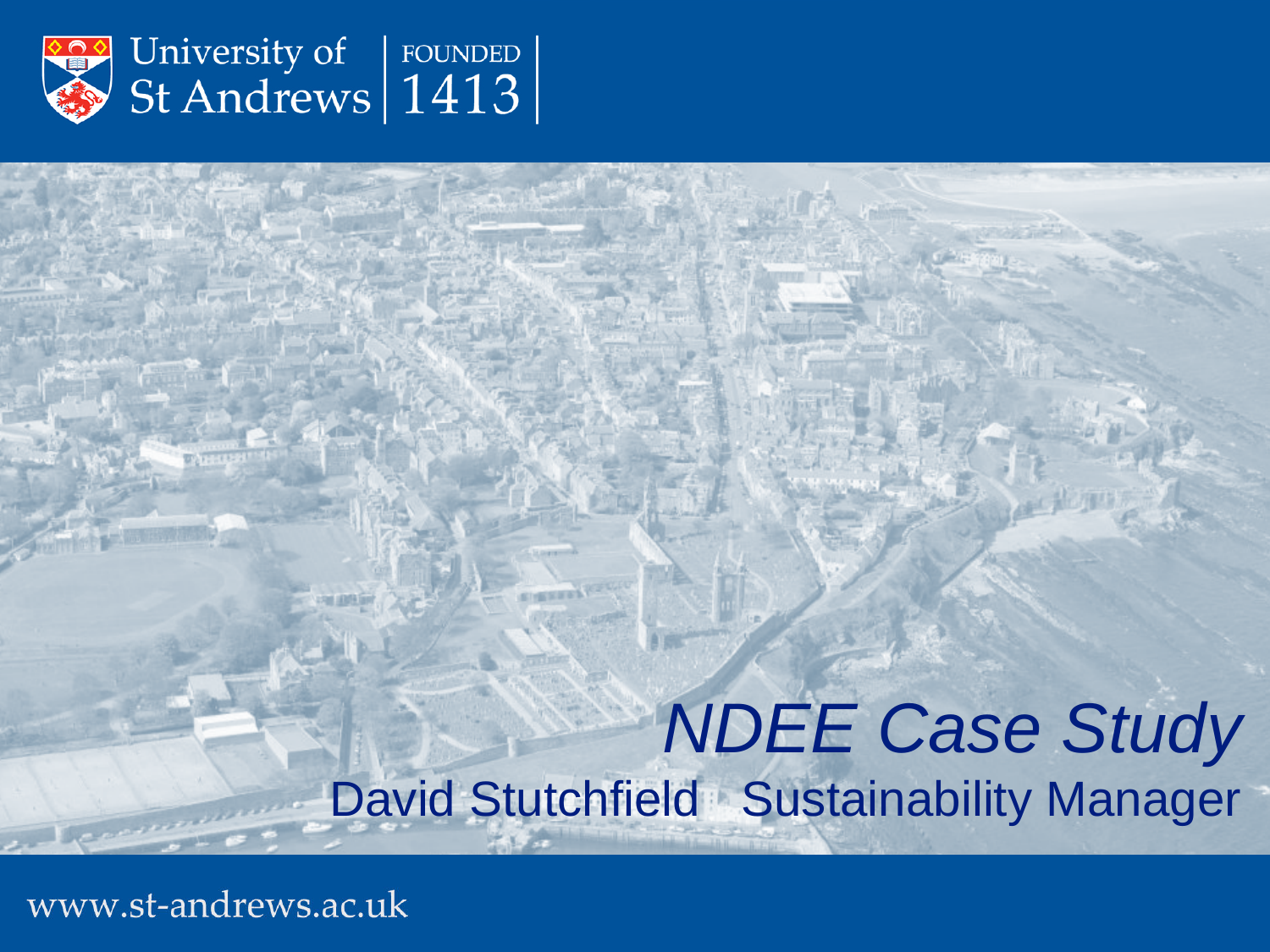

NDEE Case Study
	David Stutchfield   Sustainability Manager